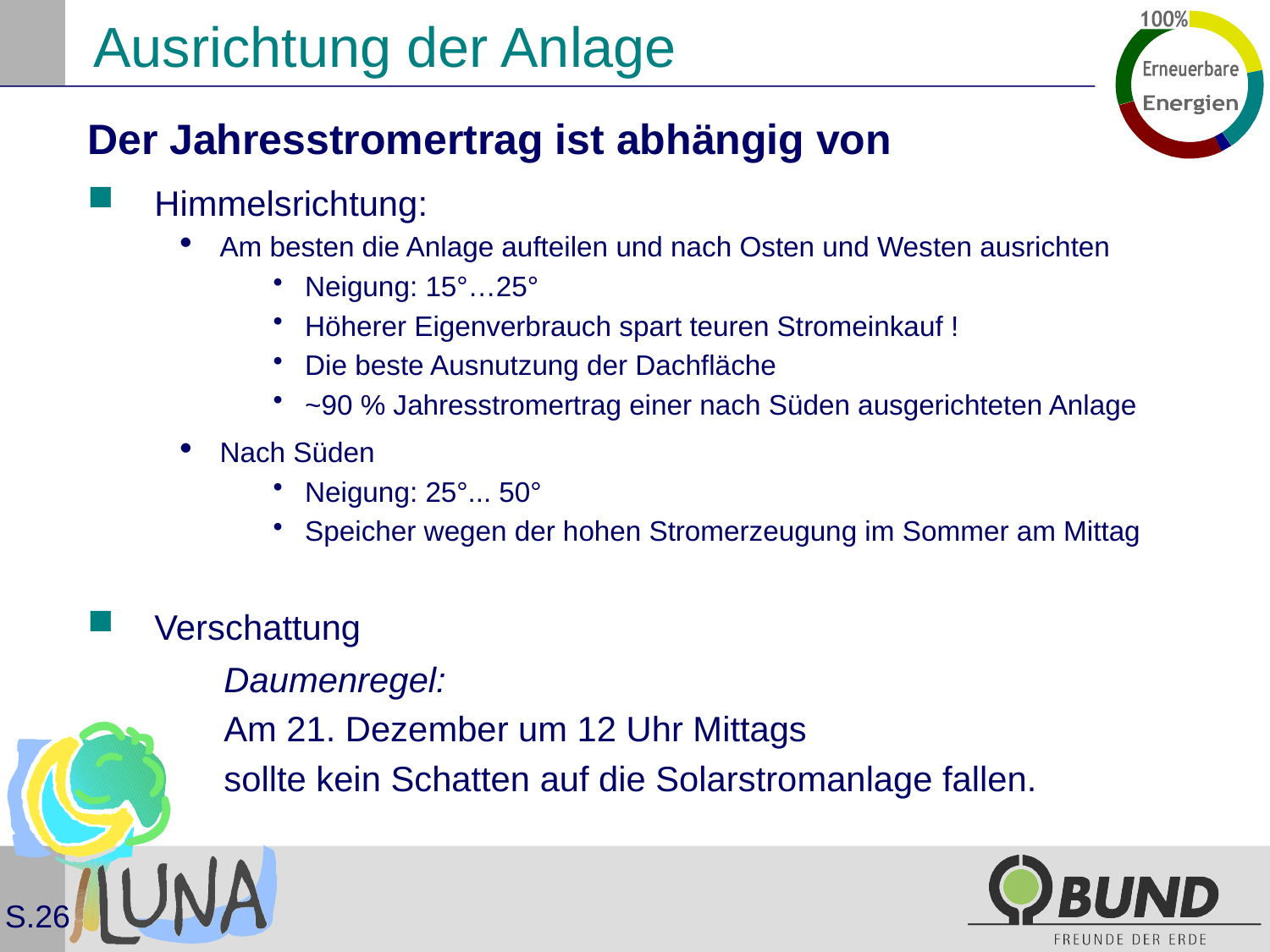

# Ausrichtung der Anlage
Der Jahresstromertrag ist abhängig von
Himmelsrichtung:
Am besten die Anlage aufteilen und nach Osten und Westen ausrichten
Neigung: 15°…25°
Höherer Eigenverbrauch spart teuren Stromeinkauf !
Die beste Ausnutzung der Dachfläche
~90 % Jahresstromertrag einer nach Süden ausgerichteten Anlage
Nach Süden
Neigung: 25°... 50°
Speicher wegen der hohen Stromerzeugung im Sommer am Mittag

Verschattung
              Daumenregel:
              Am 21. Dezember um 12 Uhr Mittags
              sollte kein Schatten auf die Solarstromanlage fallen.

S.26